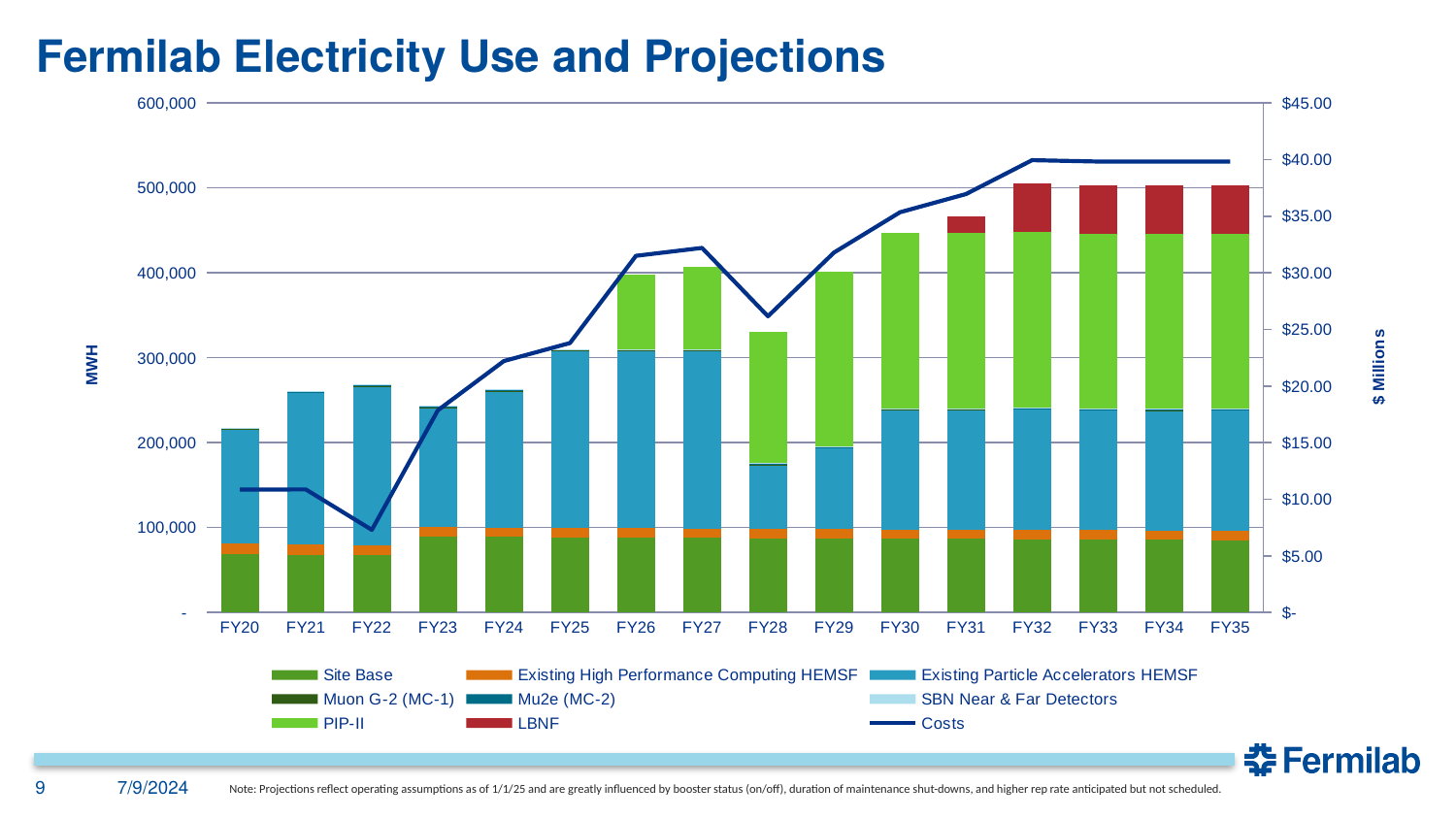

# Fermilab Electricity Use and Projections

### Chart

| Category | Site Base | Existing High Performance Computing HEMSF | Existing Particle Accelerators HEMSF | Muon G-2 (MC-1) | Mu2e (MC-2) | SBN Near & Far Detectors | PIP-II | LBNF | Costs |
|---|---|---|---|---|---|---|---|---|---|
| FY20 | 68533.18831315919 | 13131.057169 | 133599.9725958408 | 1057.261487 | 471.105435 | 699.758 | 0.0 | 0.0 | 10.85842444 |
| FY21 | 68150.60420949732 | 11563.865 | 178661.7417905027 | 1143.997 | 488.414 | 631.478 | 0.0 | 0.0 | 10.863812145820607 |
| FY22 | 67771.8459468721 | 11117.97533 | 186889.64508889365 | 1159.030087 | 504.365430999999 | 999.812118 | 0.0 | 0.0 | 7.2978125651112995 |
| FY23 | 89384.47526687311 | 10985.00278 | 140394.5138741269 | 1196.6683130000001 | 553.801056999999 | 979.538708999999 | 0.0 | 0.0 | 17.860323491447797 |
| FY24 | 89013.25429367411 | 10985.00278 | 160119.7348473259 | 1196.6683130000001 | 553.801056999999 | 979.538708999999 | 0.0 | 0.0 | 22.2074762148681 |
| FY25 | 88645.74553020712 | 10985.00278 | 208055.24361079288 | 1196.6683130000001 | 553.801056999999 | 979.538708999999 | 0.0 | 0.0 | 23.798313999999998 |
| FY26 | 88281.91185437478 | 10985.00278 | 208419.07728662522 | 1196.6683130000001 | 553.801056999999 | 979.538708999999 | 87600.0 | 0.0 | 31.5 |
| FY27 | 87921.71651530077 | 10985.00278 | 208779.27262569923 | 1196.6683130000001 | 553.801056999999 | 979.538708999999 | 96432.0 | 0.0 | 32.19898697539797 |
| FY28 | 87565.12312961748 | 10985.00278 | 74399.86601138252 | 1196.6683130000001 | 553.801056999999 | 979.538708999999 | 154872.0 | 0.0 | 26.160727206946458 |
| FY29 | 87212.09567779105 | 10985.00278 | 94864.89346320898 | 1196.6683130000001 | 553.801056999999 | 979.538708999999 | 205860.0 | 0.0 | 31.787762301013025 |
| FY30 | 86862.59850048288 | 10985.00278 | 140142.39064051717 | 1196.6683130000001 | 553.801056999999 | 979.538708999999 | 205860.0 | 0.0 | 35.34347865412446 |
| FY31 | 86516.59629494778 | 10985.00278 | 140488.39284605224 | 1196.6683130000001 | 553.801056999999 | 979.538708999999 | 205860.0 | 20304.0 | 36.95038892908828 |
| FY32 | 86174.05411146805 | 10985.00278 | 141550.935029532 | 1196.6683130000001 | 553.801056999999 | 979.538708999999 | 206424.0 | 56832.0 | 39.942926917510846 |
| FY33 | 85834.9373498231 | 10985.00278 | 140930.05179117696 | 1196.6683130000001 | 553.801056999999 | 979.538708999999 | 205860.0 | 56832.0 | 39.82231367583213 |
| FY34 | 85499.2117557946 | 10985.00278 | 140701.77738520544 | 1196.6683130000001 | 553.801056999999 | 979.538708999999 | 206424.0 | 56832.0 | 39.82231367583213 |
| FY35 | 85166.84341770639 | 10985.00278 | 141598.14572329365 | 1196.6683130000001 | 553.801056999999 | 979.538708999999 | 205860.0 | 56832.0 | 39.82231367583213 |
Note: Projections reflect operating assumptions as of 1/1/25 and are greatly influenced by booster status (on/off), duration of maintenance shut-downs, and higher rep rate anticipated but not scheduled.
9
7/9/2024